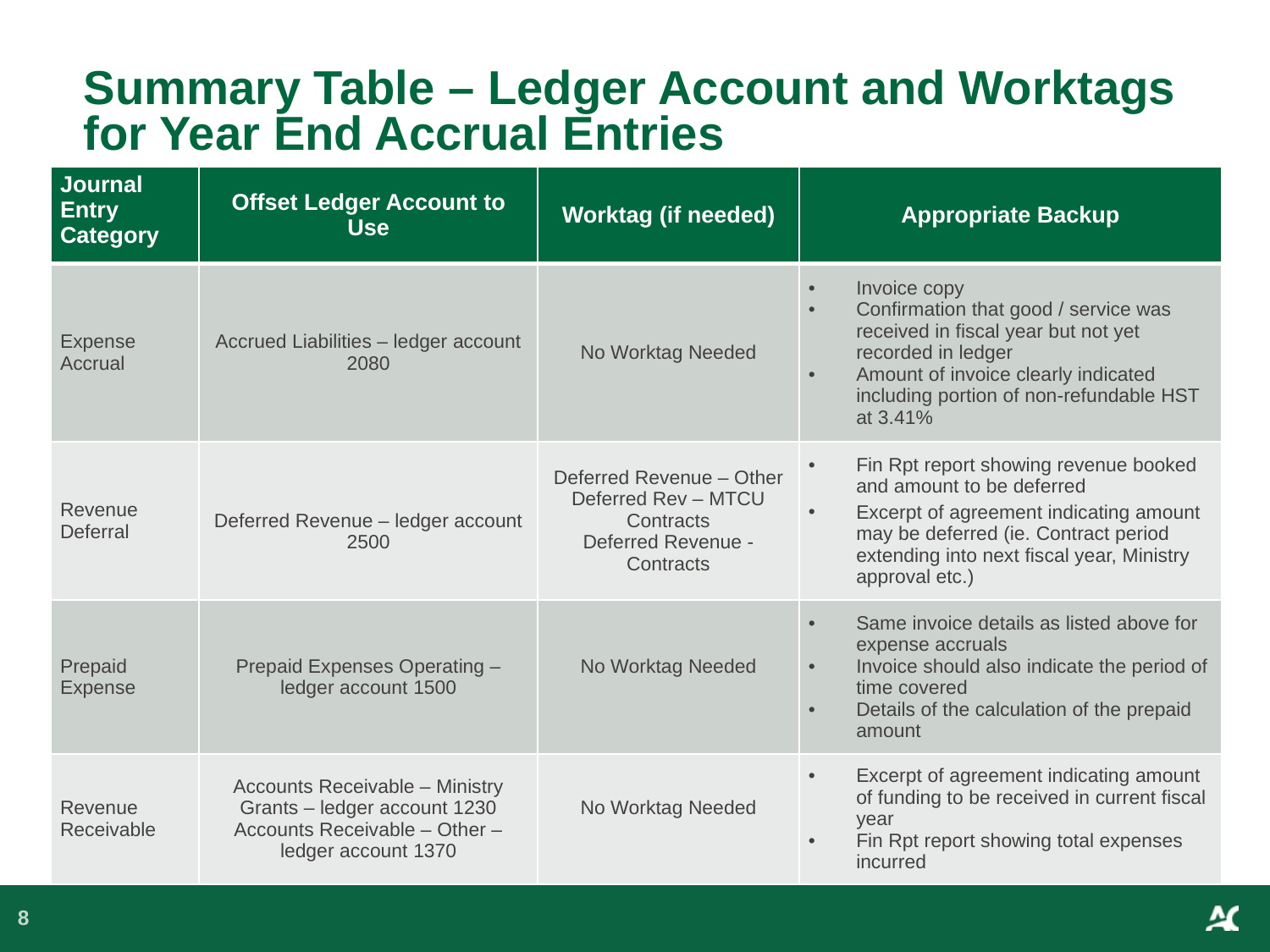

# Summary Table – Ledger Account and Worktags for Year End Accrual Entries
| Journal Entry Category | Offset Ledger Account to Use | Worktag (if needed) | Appropriate Backup |
| --- | --- | --- | --- |
| Expense Accrual | Accrued Liabilities – ledger account 2080 | No Worktag Needed | Invoice copy Confirmation that good / service was received in fiscal year but not yet recorded in ledger Amount of invoice clearly indicated including portion of non-refundable HST at 3.41% |
| Revenue Deferral | Deferred Revenue – ledger account 2500 | Deferred Revenue – Other Deferred Rev – MTCU Contracts Deferred Revenue - Contracts | Fin Rpt report showing revenue booked and amount to be deferred Excerpt of agreement indicating amount may be deferred (ie. Contract period extending into next fiscal year, Ministry approval etc.) |
| Prepaid Expense | Prepaid Expenses Operating – ledger account 1500 | No Worktag Needed | Same invoice details as listed above for expense accruals Invoice should also indicate the period of time covered Details of the calculation of the prepaid amount |
| Revenue Receivable | Accounts Receivable – Ministry Grants – ledger account 1230 Accounts Receivable – Other – ledger account 1370 | No Worktag Needed | Excerpt of agreement indicating amount of funding to be received in current fiscal year Fin Rpt report showing total expenses incurred |
8